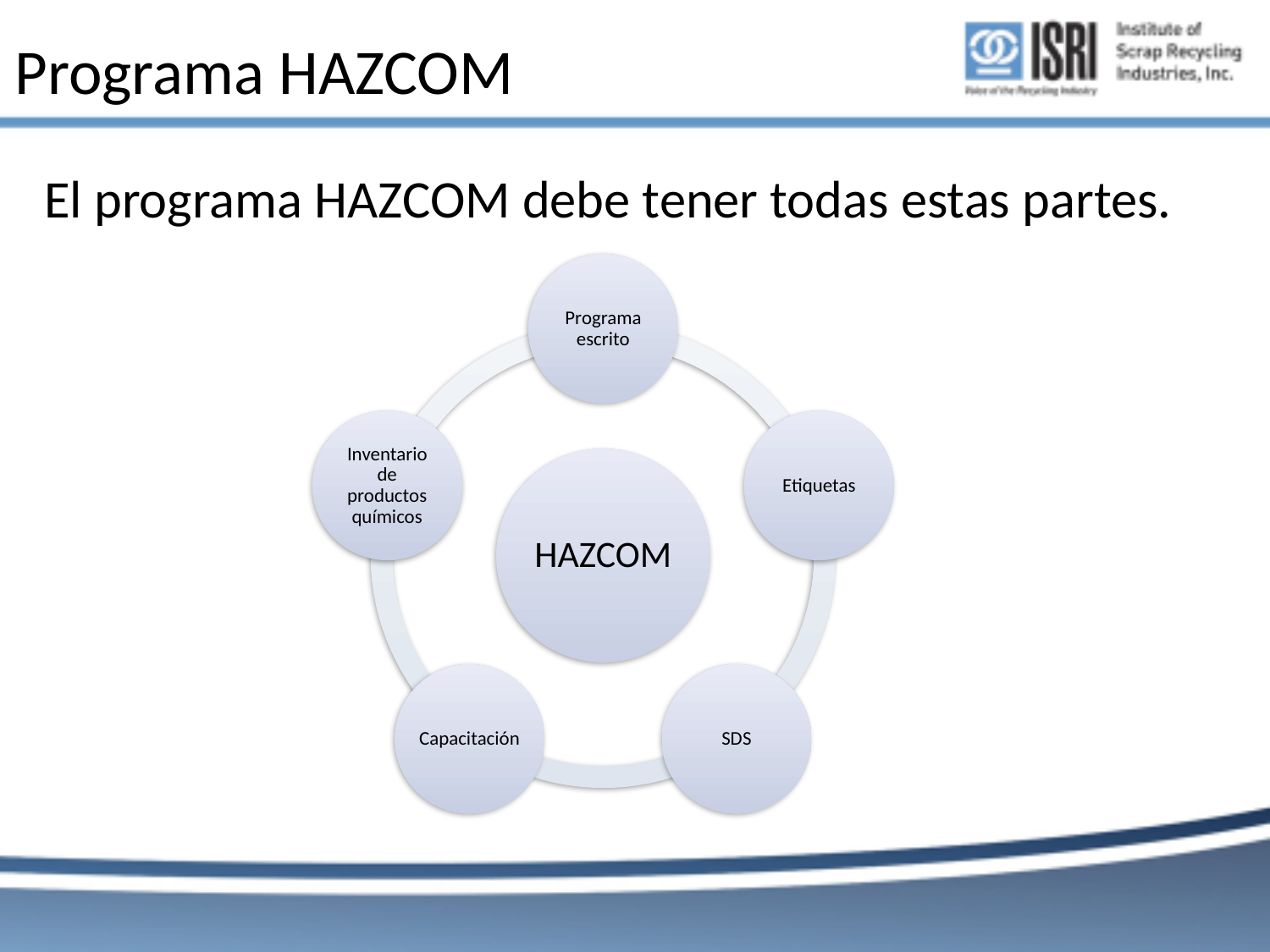

# Programa HAZCOM
El programa HAZCOM debe tener todas estas partes.
HAZCOM
Programa escrito
Etiquetas
SDS
Capacitación
Inventario de productos químicos